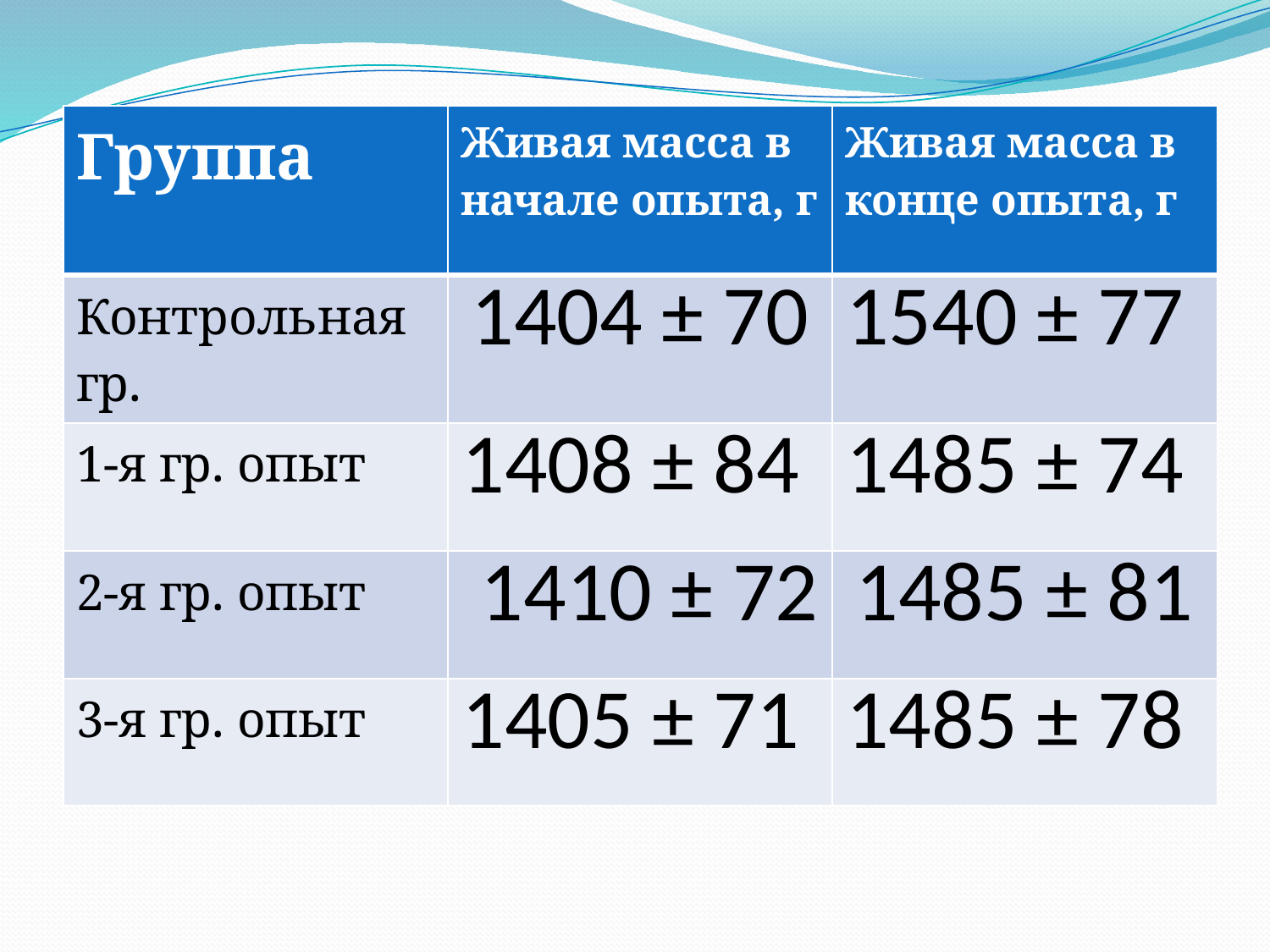

| Группа | Живая масса в начале опыта, г | Живая масса в конце опыта, г |
| --- | --- | --- |
| Контрольная гр. | 1404 ± 70 | 1540 ± 77 |
| 1-я гр. опыт | 1408 ± 84 | 1485 ± 74 |
| 2-я гр. опыт | 1410 ± 72 | 1485 ± 81 |
| 3-я гр. опыт | 1405 ± 71 | 1485 ± 78 |